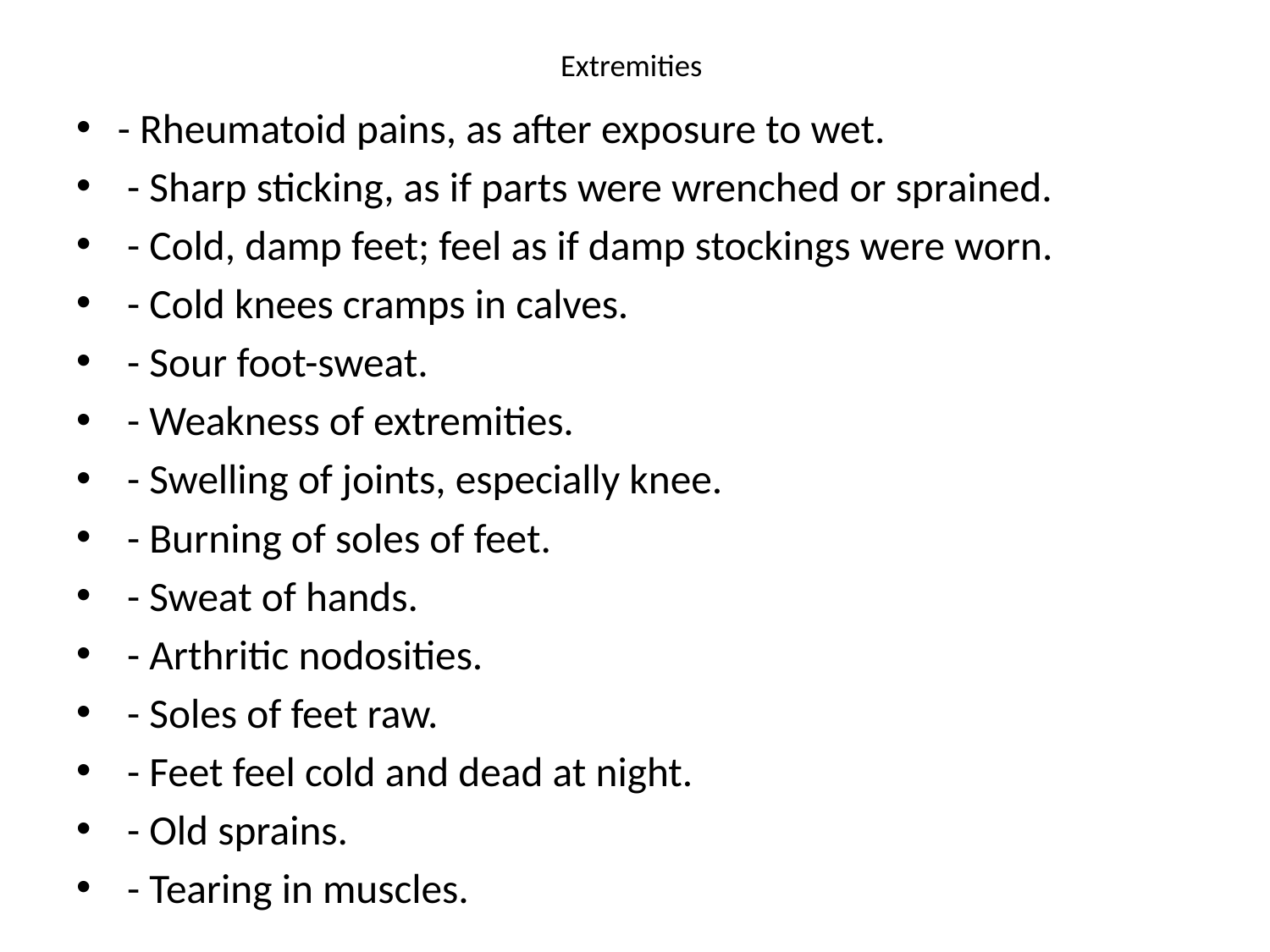

# Extremities
- Rheumatoid pains, as after exposure to wet.
 - Sharp sticking, as if parts were wrenched or sprained.
 - Cold, damp feet; feel as if damp stockings were worn.
 - Cold knees cramps in calves.
 - Sour foot-sweat.
 - Weakness of extremities.
 - Swelling of joints, especially knee.
 - Burning of soles of feet.
 - Sweat of hands.
 - Arthritic nodosities.
 - Soles of feet raw.
 - Feet feel cold and dead at night.
 - Old sprains.
 - Tearing in muscles.